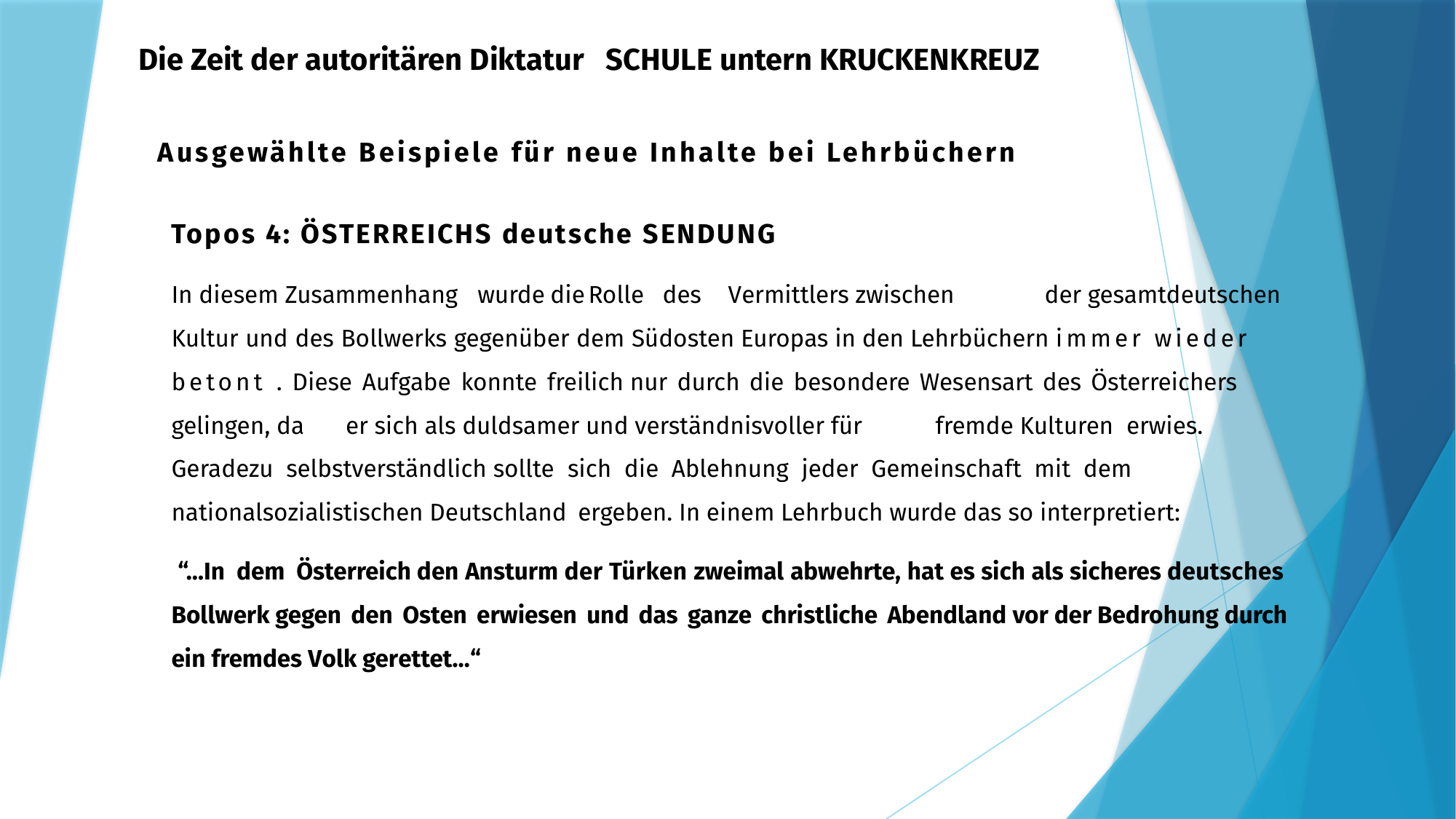

Die Zeit der autoritären Diktatur   SCHULE untern KRUCKENKREUZ

        Ausgewählte Beispiele für neue Inhalte bei Lehrbüchern

Topos 4: ÖSTERREICHS deutsche SENDUNG
In diesem Zusammenhang	wurde	die	Rolle	des	 Vermittlers zwischen	der gesamtdeutschen Kultur und des Bollwerks gegenüber dem Südosten Europas in den Lehrbüchern immer wieder betont . Diese Aufgabe konnte freilich nur durch die besondere Wesensart des Österreichers gelingen, da	er sich als duldsamer und verständnisvoller für	fremde Kulturen  erwies.  Geradezu  selbstverständlich sollte  sich  die  Ablehnung  jeder  Gemeinschaft  mit  dem nationalsozialistischen Deutschland	 ergeben. In einem Lehrbuch wurde das so interpretiert:
 “…In  dem  Österreich den Ansturm der Türken zweimal abwehrte, hat es sich als sicheres deutsches Bollwerk gegen den Osten erwiesen und das ganze christliche Abendland vor der Bedrohung durch ein fremdes Volk gerettet…“